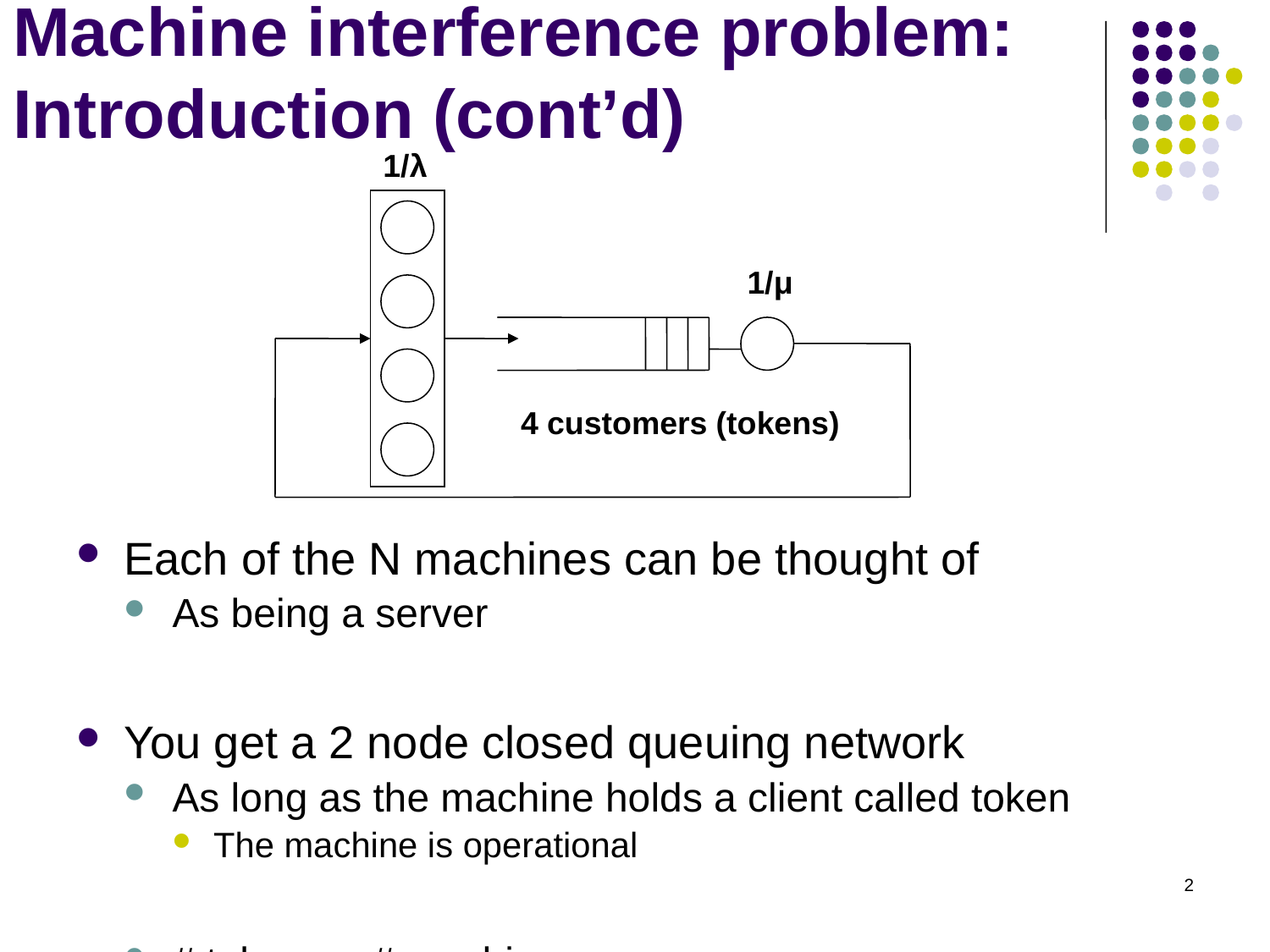

# Machine interference problem: Introduction (cont’d)
1/λ

1/μ

4 customers (tokens)

Each of the N machines can be thought of
As being a server

You get a 2 node closed queuing network
As long as the machine holds a client called token
The machine is operational

# tokens = # machines
2